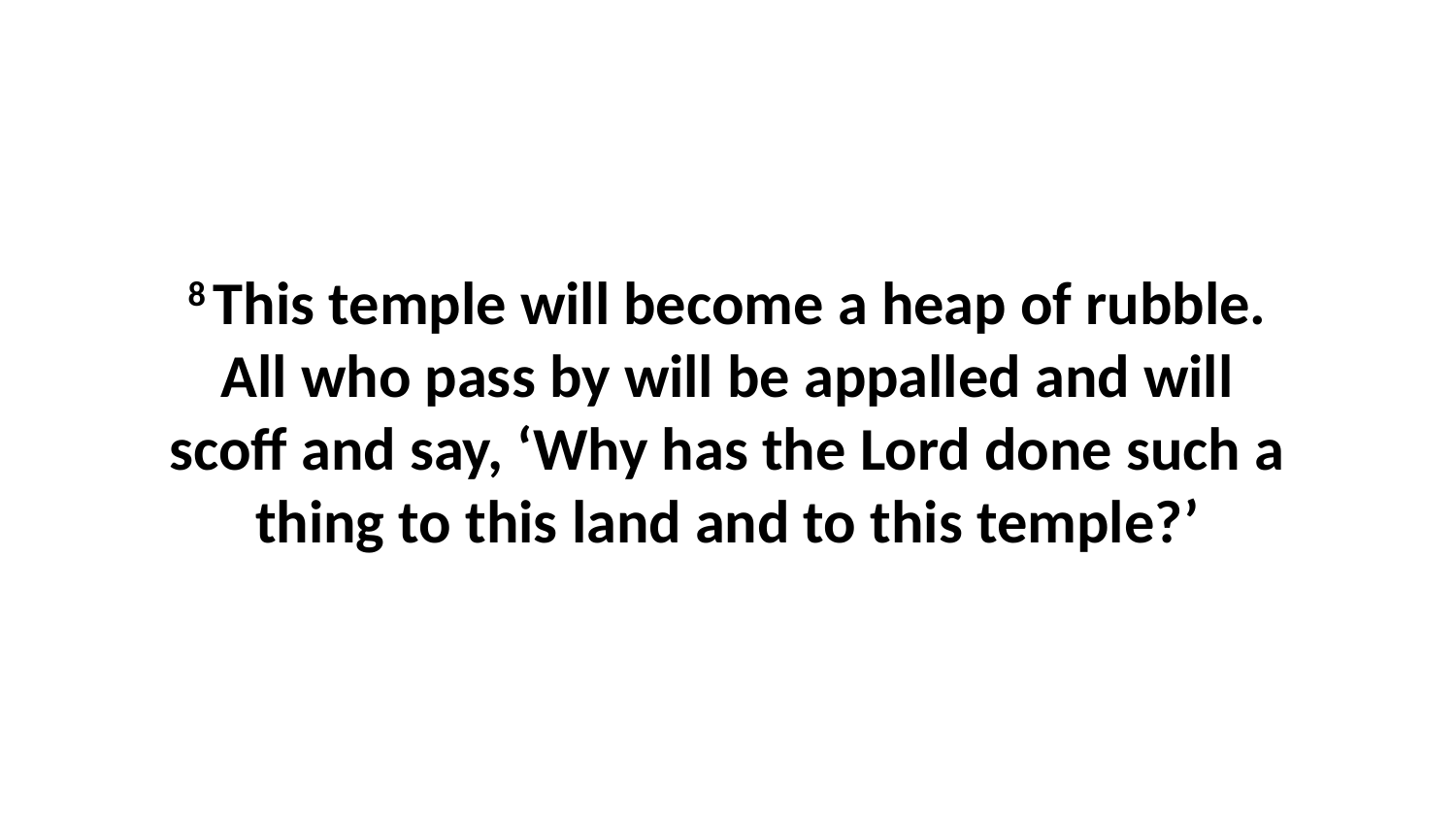

8 This temple will become a heap of rubble. All who pass by will be appalled and will scoff and say, ‘Why has the Lord done such a thing to this land and to this temple?’